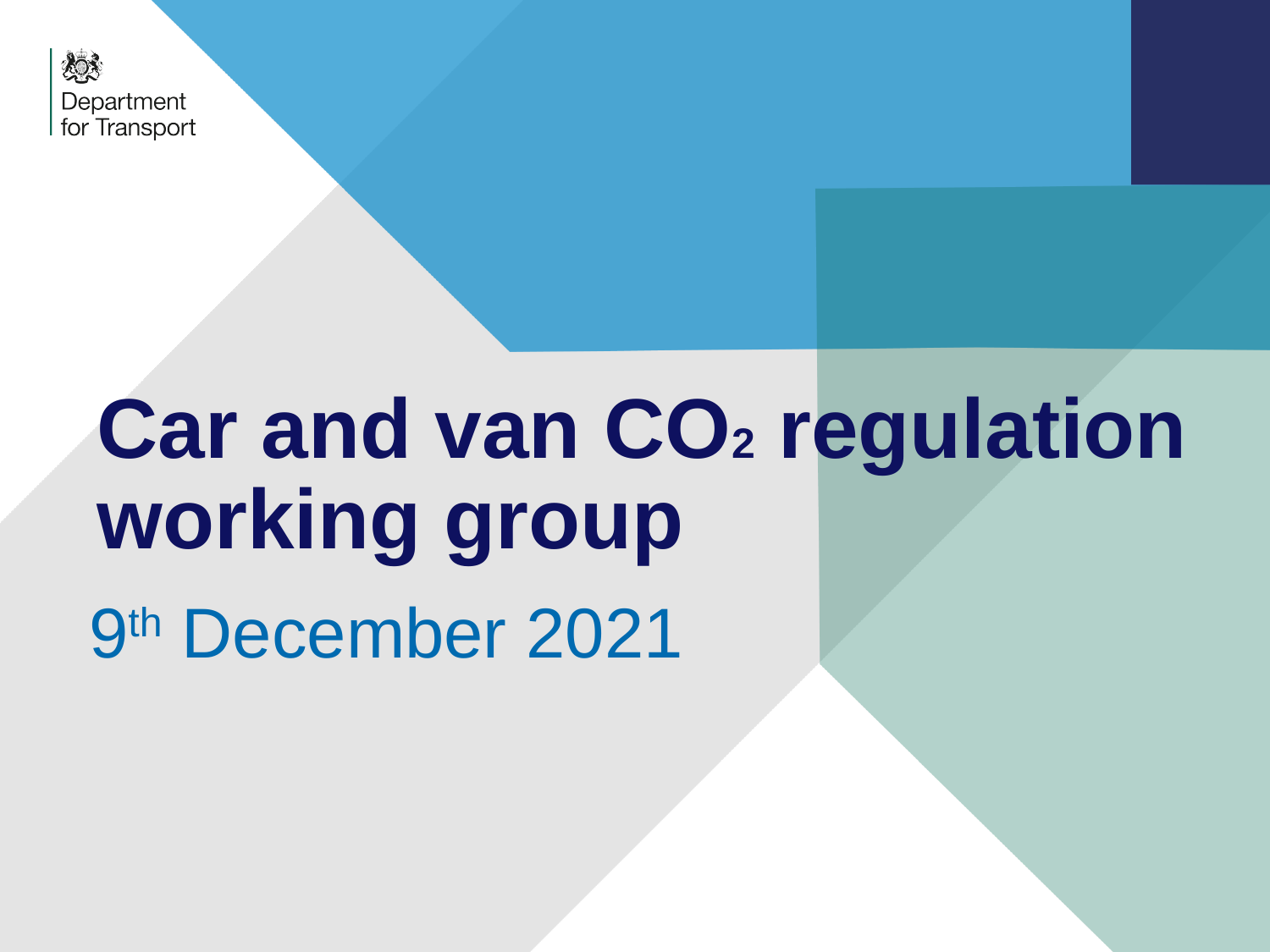

# Car and van CO2 regulation working group
9th December 2021